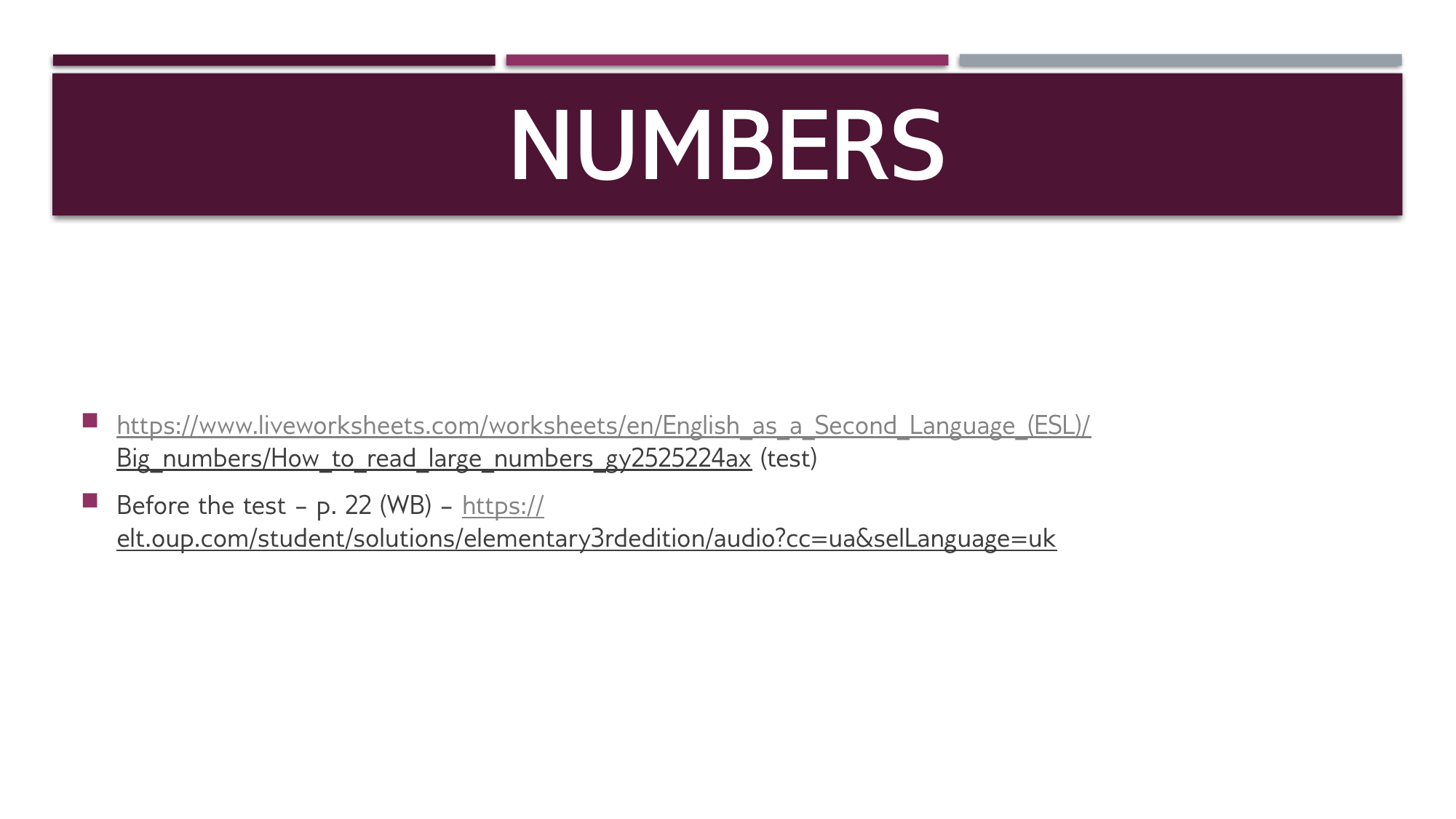

# NUMBERS
https://www.liveworksheets.com/worksheets/en/English_as_a_Second_Language_(ESL)/Big_numbers/How_to_read_large_numbers_gy2525224ax (test)
Before the test – p. 22 (WB) – https://elt.oup.com/student/solutions/elementary3rdedition/audio?cc=ua&selLanguage=uk